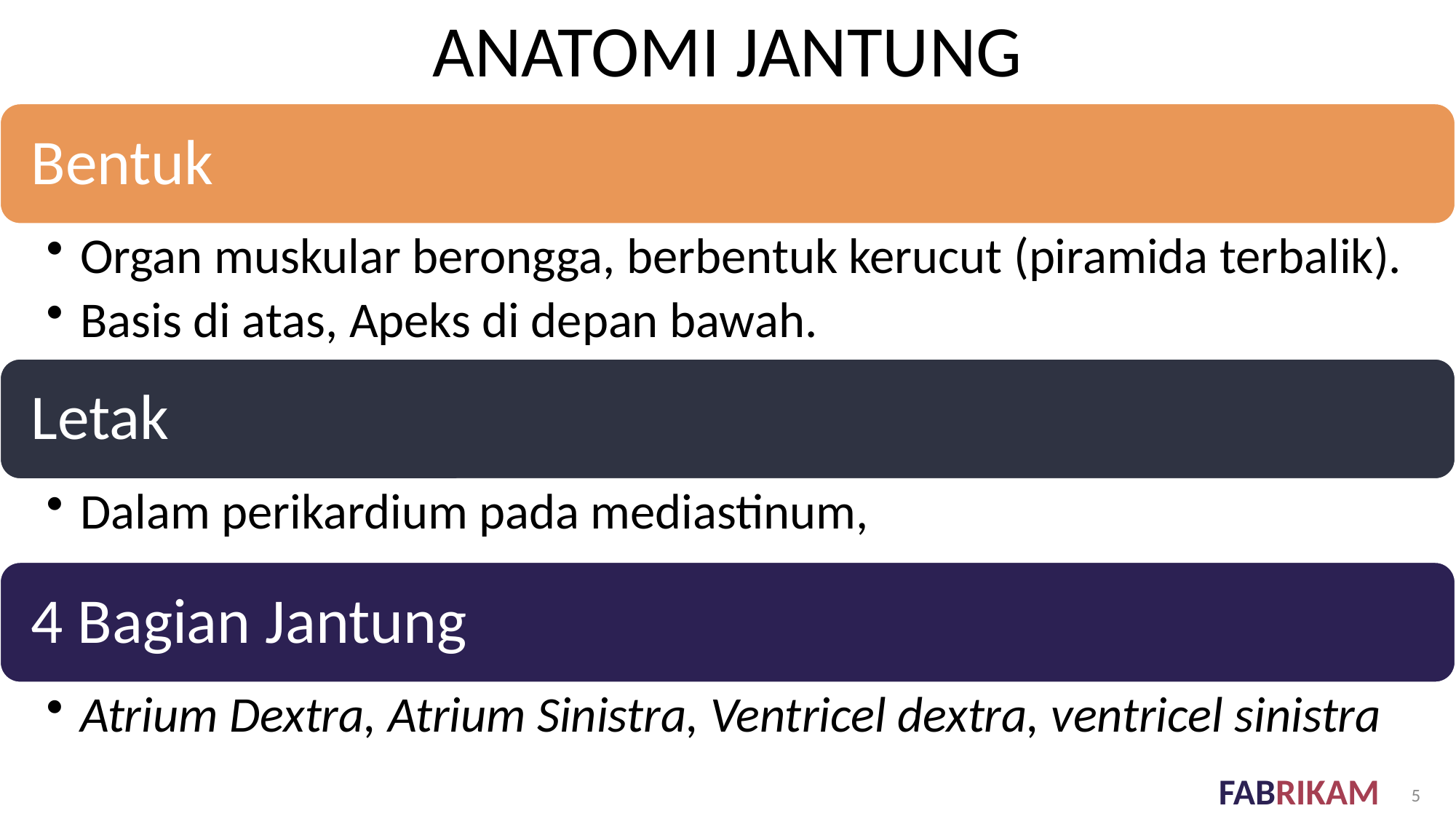

# Anatomi jantung
Bentuk
Organ muskular berongga, berbentuk kerucut (piramida terbalik).
Basis di atas, Apeks di depan bawah.
Letak
Dalam perikardium pada mediastinum,
4 Bagian Jantung
Atrium Dextra, Atrium Sinistra, Ventricel dextra, ventricel sinistra
5